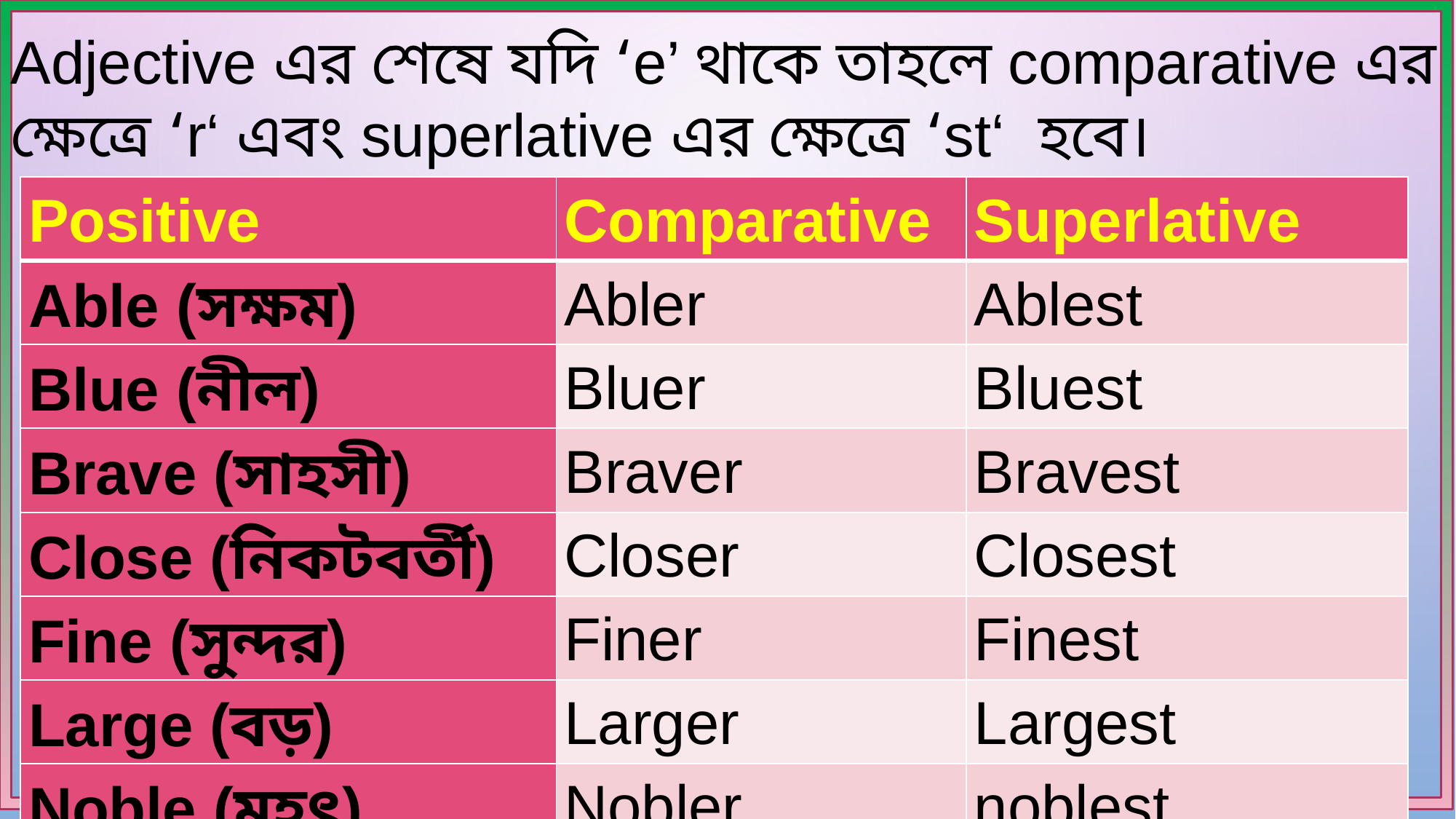

Adjective এর শেষে যদি ‘e’ থাকে তাহলে comparative এর ক্ষেত্রে ‘r‘ এবং superlative এর ক্ষেত্রে ‘st‘  হবে।
| Positive | Comparative | Superlative |
| --- | --- | --- |
| Able (সক্ষম) | Abler | Ablest |
| Blue (নীল) | Bluer | Bluest |
| Brave (সাহসী) | Braver | Bravest |
| Close (নিকটবর্তী) | Closer | Closest |
| Fine (সুন্দর) | Finer | Finest |
| Large (বড়) | Larger | Largest |
| Noble (মহৎ) | Nobler | noblest |